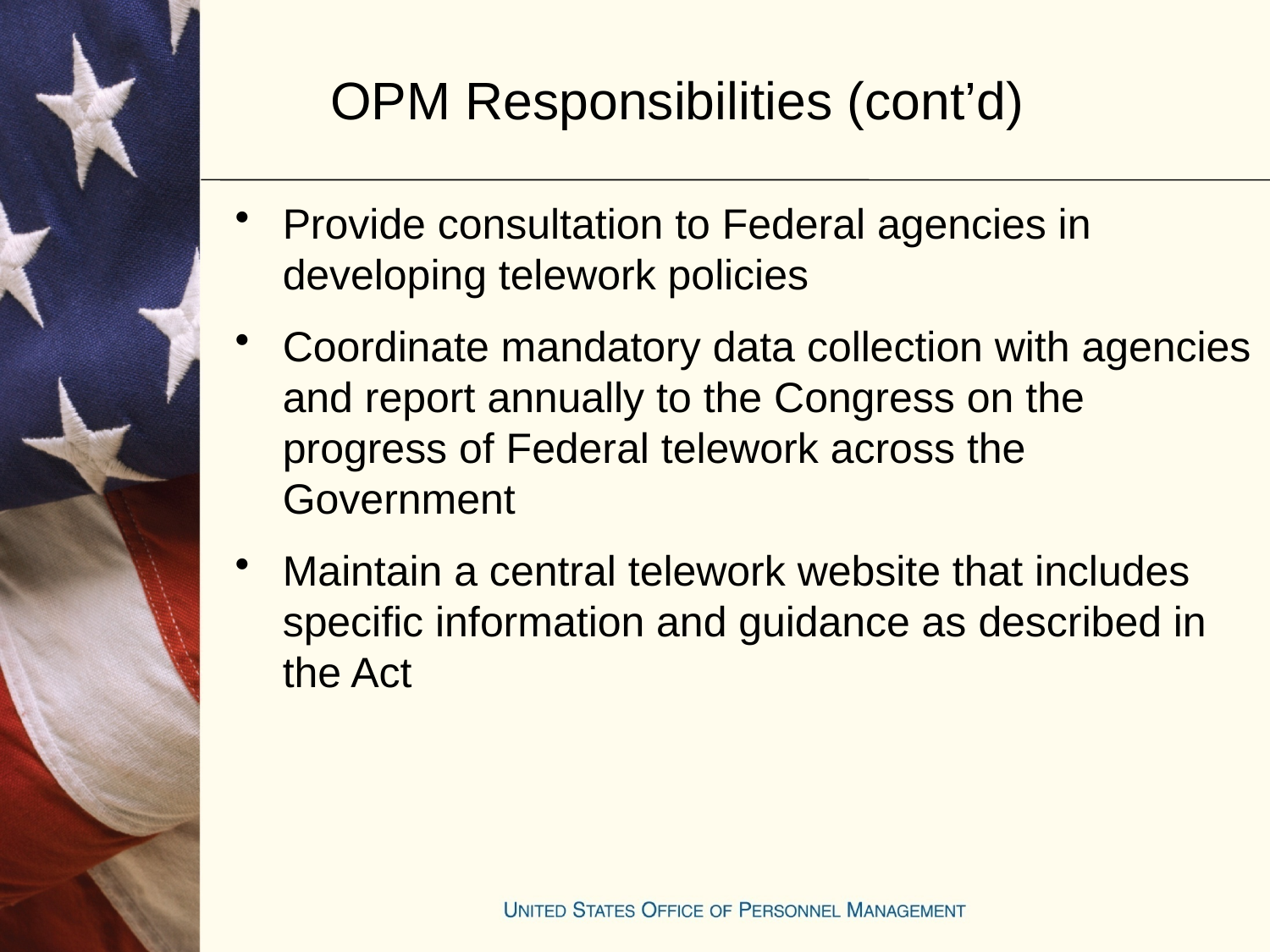

# OPM Responsibilities (cont’d)
Provide consultation to Federal agencies in developing telework policies
Coordinate mandatory data collection with agencies and report annually to the Congress on the progress of Federal telework across the Government
Maintain a central telework website that includes specific information and guidance as described in the Act